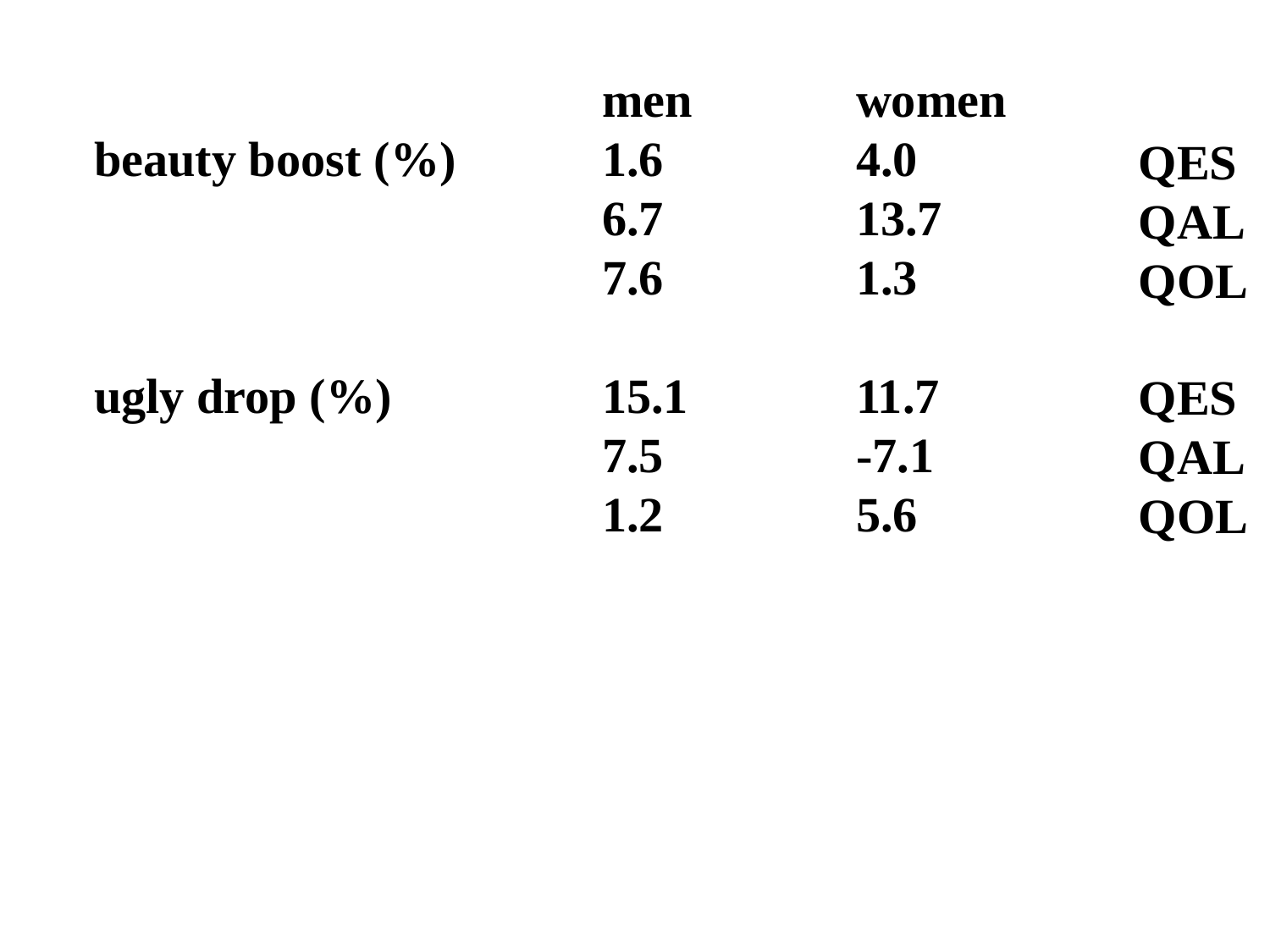

men		women
beauty boost (%)		1.6 		4.0
				6.7 		13.7
				7.6		1.3

ugly drop (%)		15.1 		11.7
				7.5 		-7.1
				1.2 		5.6
QES
QAL
QOL
QES
QAL
QOL